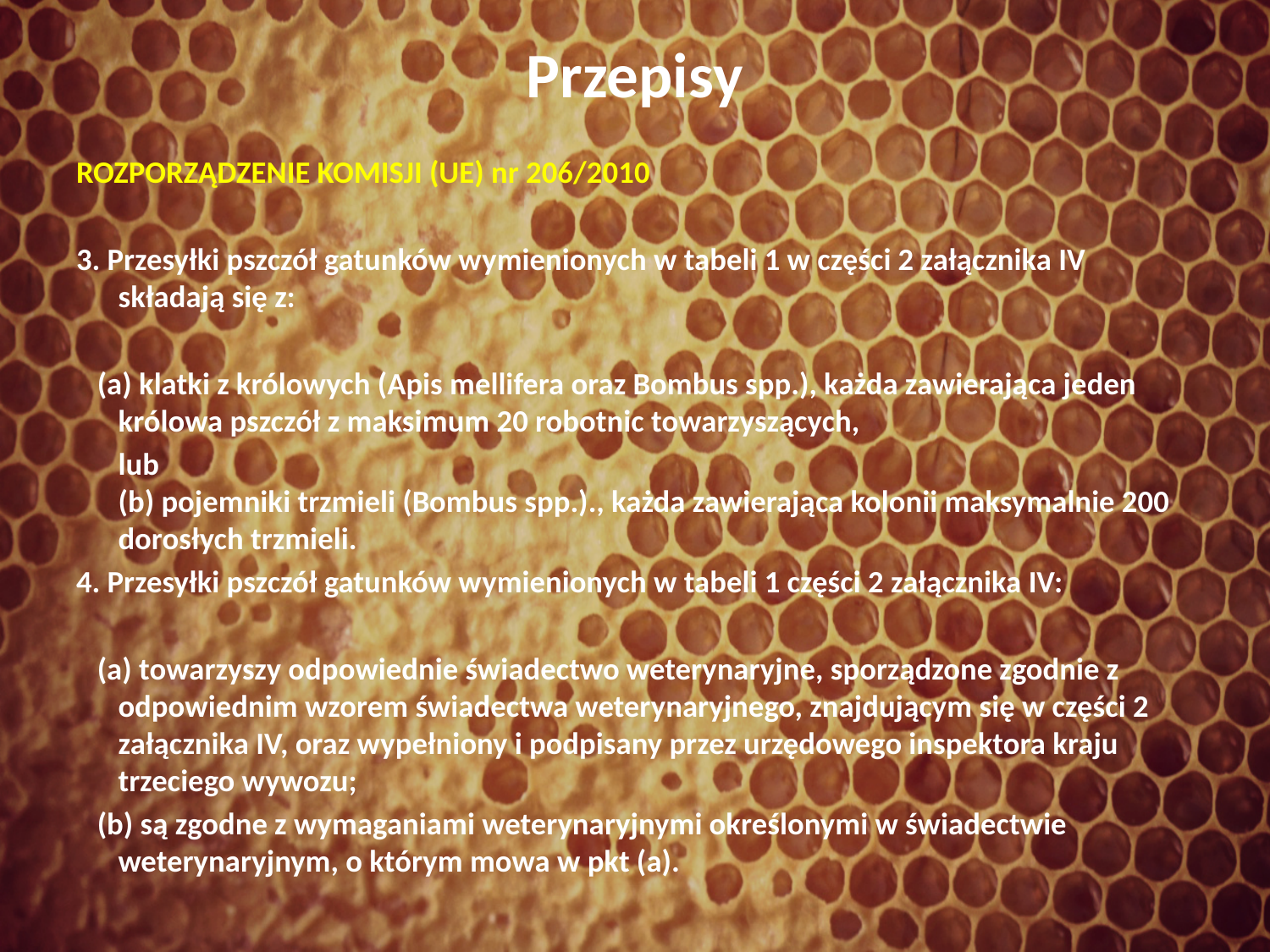

# Przepisy
ROZPORZĄDZENIE KOMISJI (UE) nr 206/2010

3. Przesyłki pszczół gatunków wymienionych w tabeli 1 w części 2 załącznika IV składają się z:

   (a) klatki z królowych (Apis mellifera oraz Bombus spp.), każda zawierająca jeden królowa pszczół z maksimum 20 robotnic towarzyszących,
	lub
(b) pojemniki trzmieli (Bombus spp.)., każda zawierająca kolonii maksymalnie 200 dorosłych trzmieli.
4. Przesyłki pszczół gatunków wymienionych w tabeli 1 części 2 załącznika IV:

   (a) towarzyszy odpowiednie świadectwo weterynaryjne, sporządzone zgodnie z odpowiednim wzorem świadectwa weterynaryjnego, znajdującym się w części 2 załącznika IV, oraz wypełniony i podpisany przez urzędowego inspektora kraju trzeciego wywozu;
   (b) są zgodne z wymaganiami weterynaryjnymi określonymi w świadectwie weterynaryjnym, o którym mowa w pkt (a).